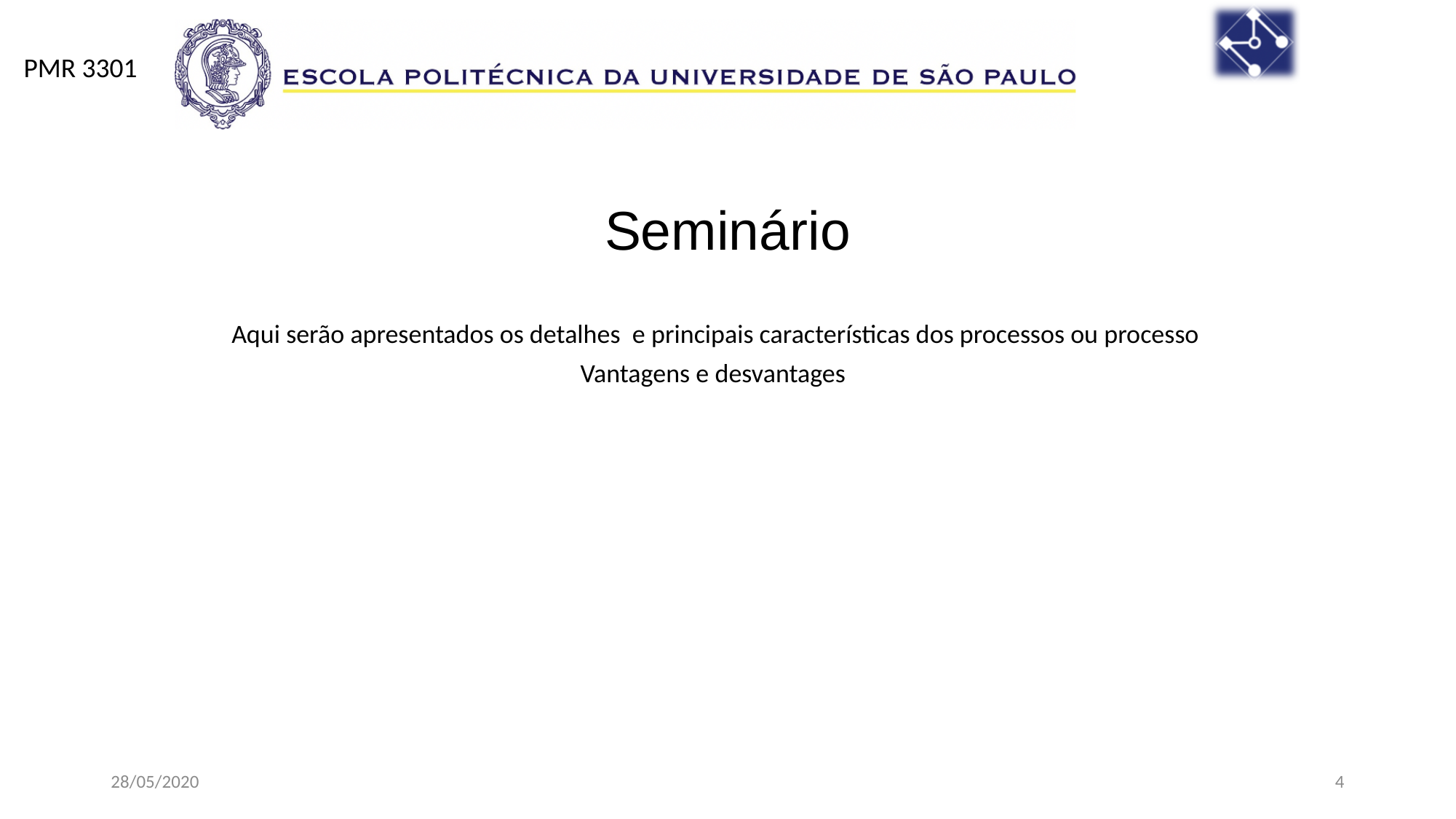

# Seminário
Aqui serão apresentados os detalhes  e principais características dos processos ou processo
Vantagens e desvantages

28/05/2020
4